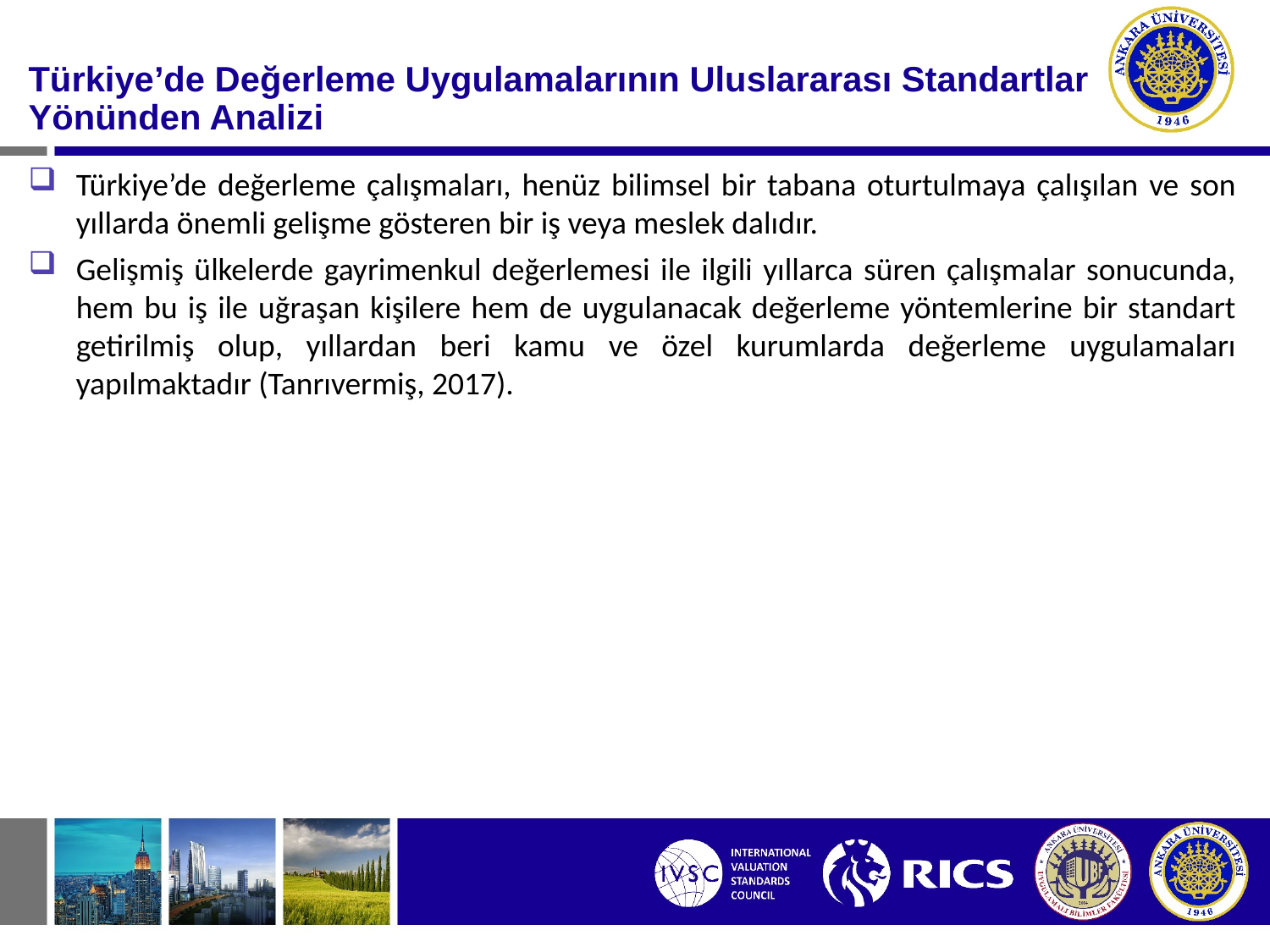

#
Türkiye’de Değerleme Uygulamalarının Uluslararası Standartlar Yönünden Analizi
Türkiye’de değerleme çalışmaları, henüz bilimsel bir tabana oturtulmaya çalışılan ve son yıllarda önemli gelişme gösteren bir iş veya meslek dalıdır.
Gelişmiş ülkelerde gayrimenkul değerlemesi ile ilgili yıllarca süren çalışmalar sonucunda, hem bu iş ile uğraşan kişilere hem de uygulanacak değerleme yöntemlerine bir standart getirilmiş olup, yıllardan beri kamu ve özel kurumlarda değerleme uygulamaları yapılmaktadır (Tanrıvermiş, 2017).